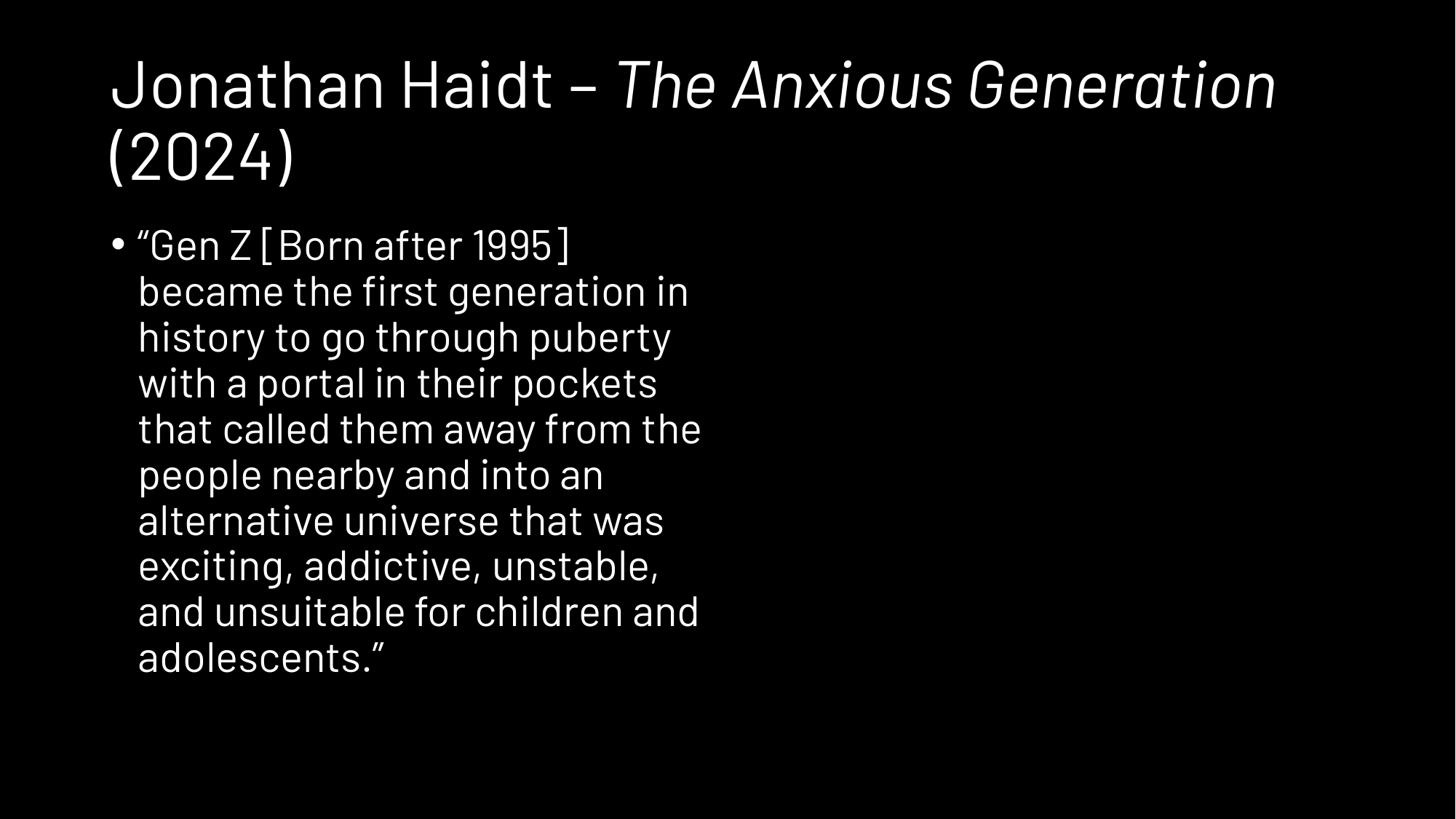

# Jonathan Haidt – The Anxious Generation (2024)
“Gen Z [Born after 1995] became the first generation in history to go through puberty with a portal in their pockets that called them away from the people nearby and into an alternative universe that was exciting, addictive, unstable, and unsuitable for children and adolescents.”